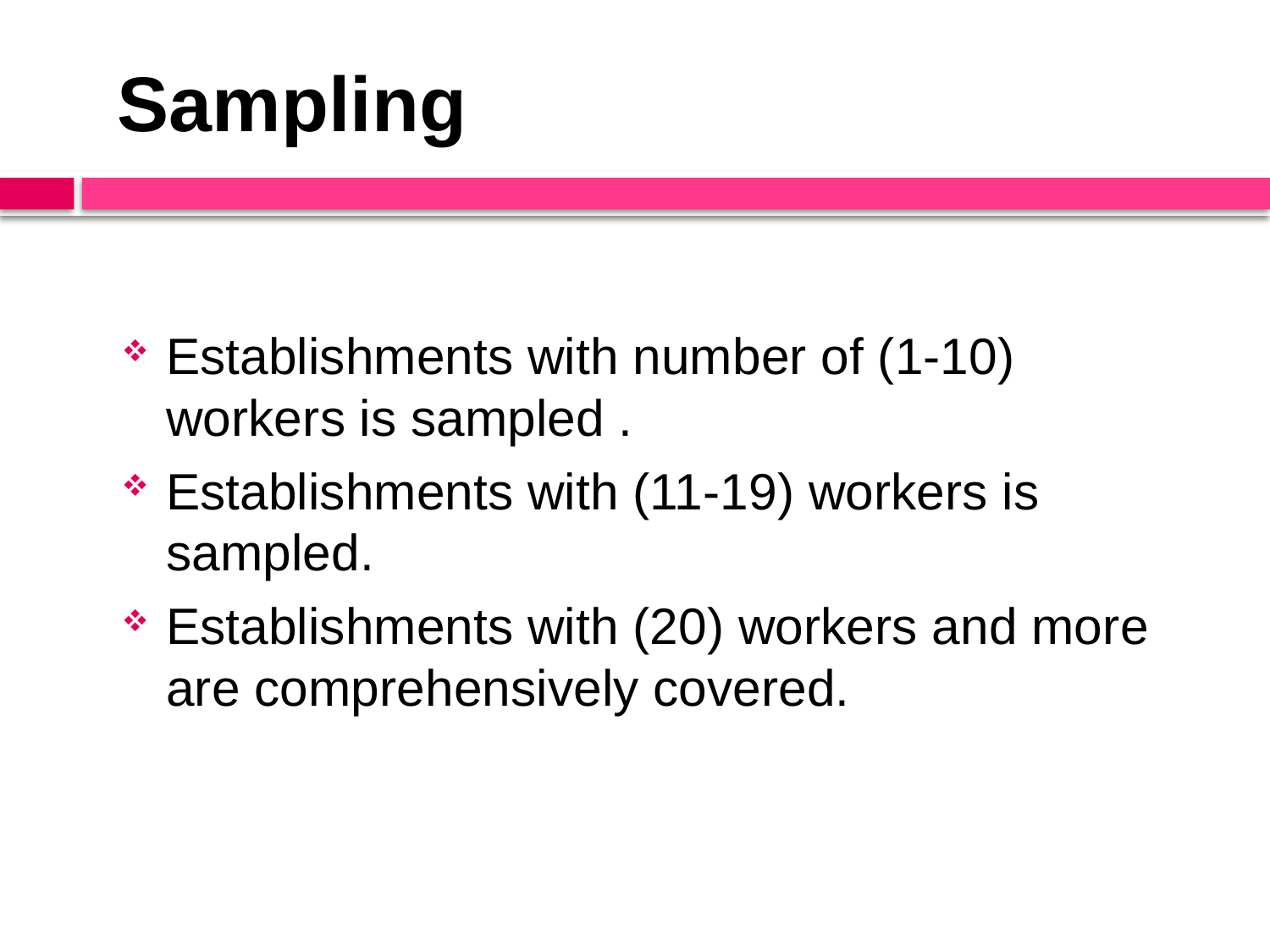

# Sampling
Establishments with number of (1-10) workers is sampled .
Establishments with (11-19) workers is sampled.
Establishments with (20) workers and more are comprehensively covered.